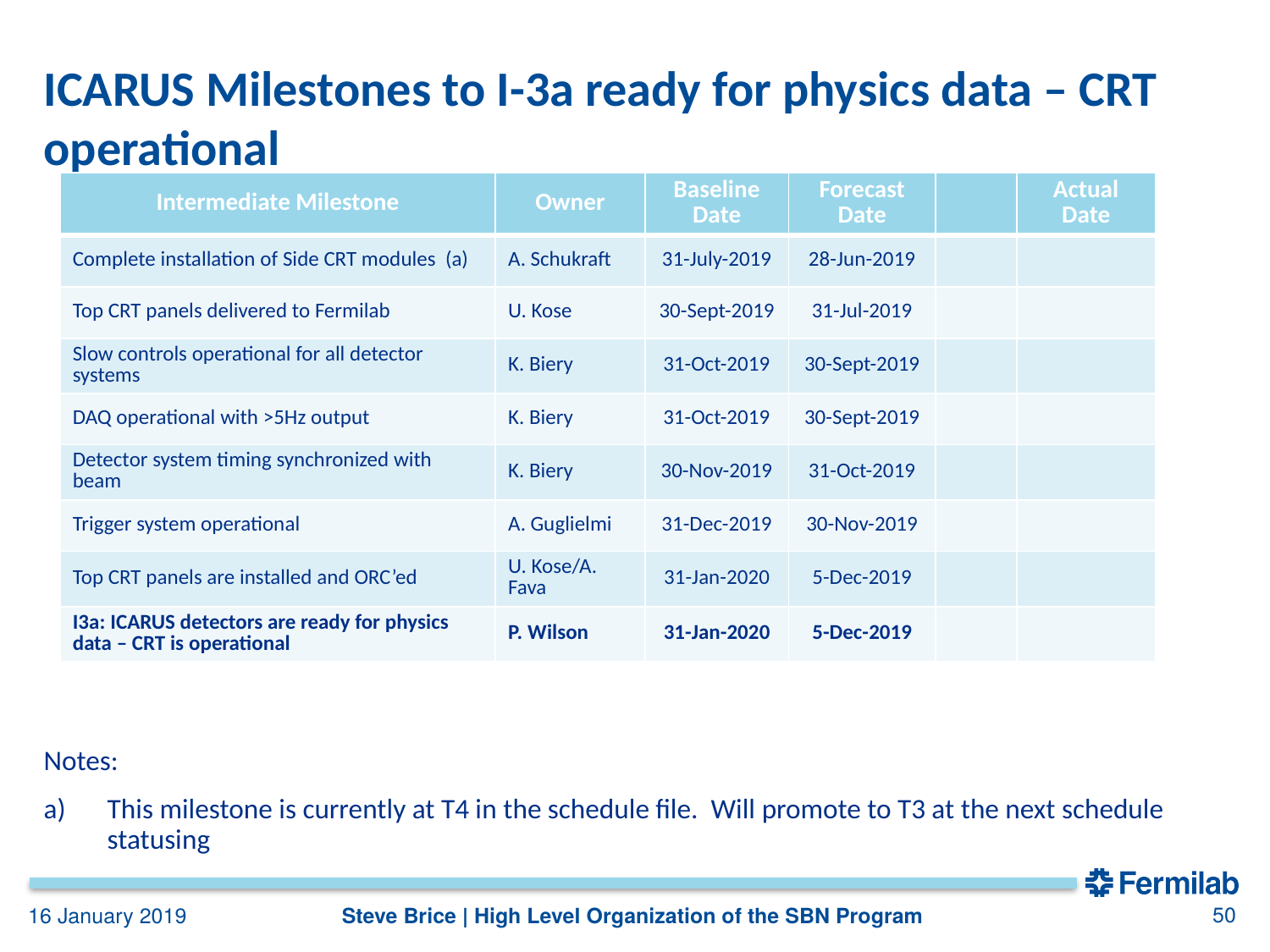

# ICARUS Milestones to I-3a ready for physics data – CRT operational
| Intermediate Milestone | Owner | Baseline Date | Forecast Date |  | Actual Date |
| --- | --- | --- | --- | --- | --- |
| Complete installation of Side CRT modules (a) | A. Schukraft | 31-July-2019 | 28-Jun-2019 |  |  |
| Top CRT panels delivered to Fermilab | U. Kose | 30-Sept-2019 | 31-Jul-2019 |  |  |
| Slow controls operational for all detector systems | K. Biery | 31-Oct-2019 | 30-Sept-2019 |  |  |
| DAQ operational with >5Hz output | K. Biery | 31-Oct-2019 | 30-Sept-2019 |  |  |
| Detector system timing synchronized with beam | K. Biery | 30-Nov-2019 | 31-Oct-2019 |  |  |
| Trigger system operational | A. Guglielmi | 31-Dec-2019 | 30-Nov-2019 |  |  |
| Top CRT panels are installed and ORC’ed | U. Kose/A. Fava | 31-Jan-2020 | 5-Dec-2019 |  |  |
| I3a: ICARUS detectors are ready for physics data – CRT is operational | P. Wilson | 31-Jan-2020 | 5-Dec-2019 |  |  |
Notes:
This milestone is currently at T4 in the schedule file.  Will promote to T3 at the next schedule statusing
50
Steve Brice | High Level Organization of the SBN Program
16 January 2019